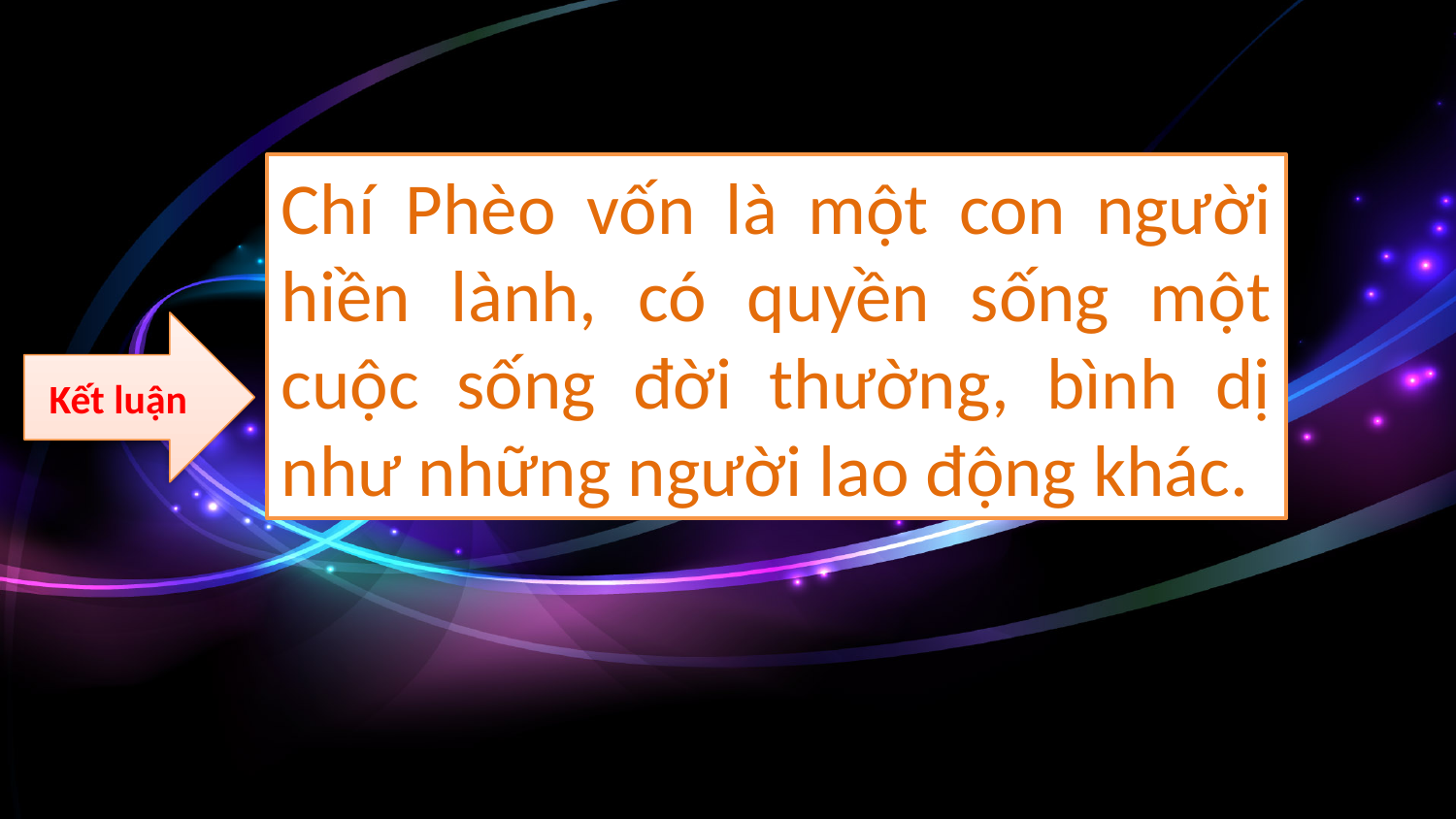

Chí Phèo vốn là một con người hiền lành, có quyền sống một cuộc sống đời thường, bình dị như những người lao động khác.
Kết luận